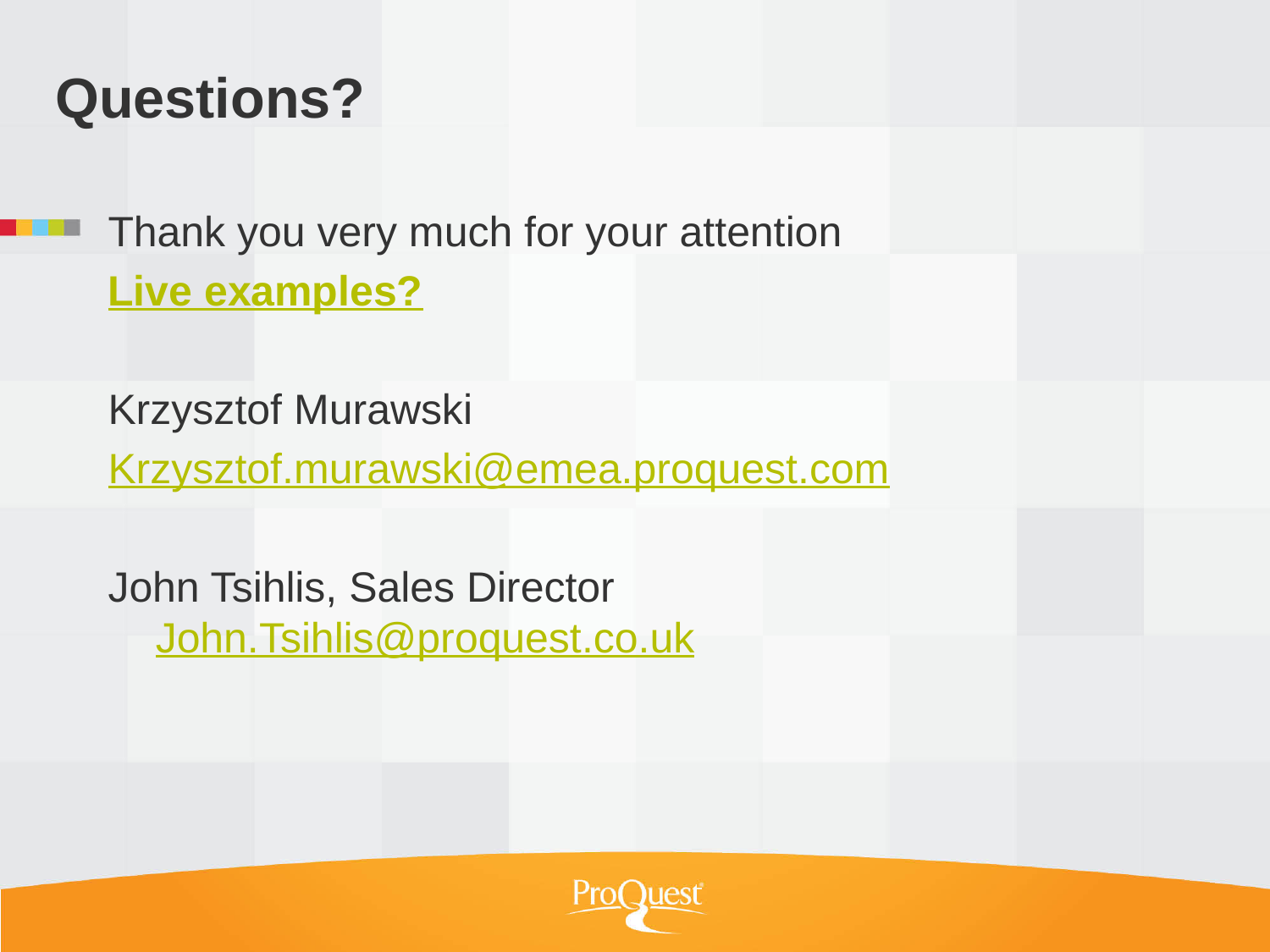

# Questions?
Thank you very much for your attention
Live examples?

Krzysztof Murawski
Krzysztof.murawski@emea.proquest.com

John Tsihlis, Sales Director John.Tsihlis@proquest.co.uk